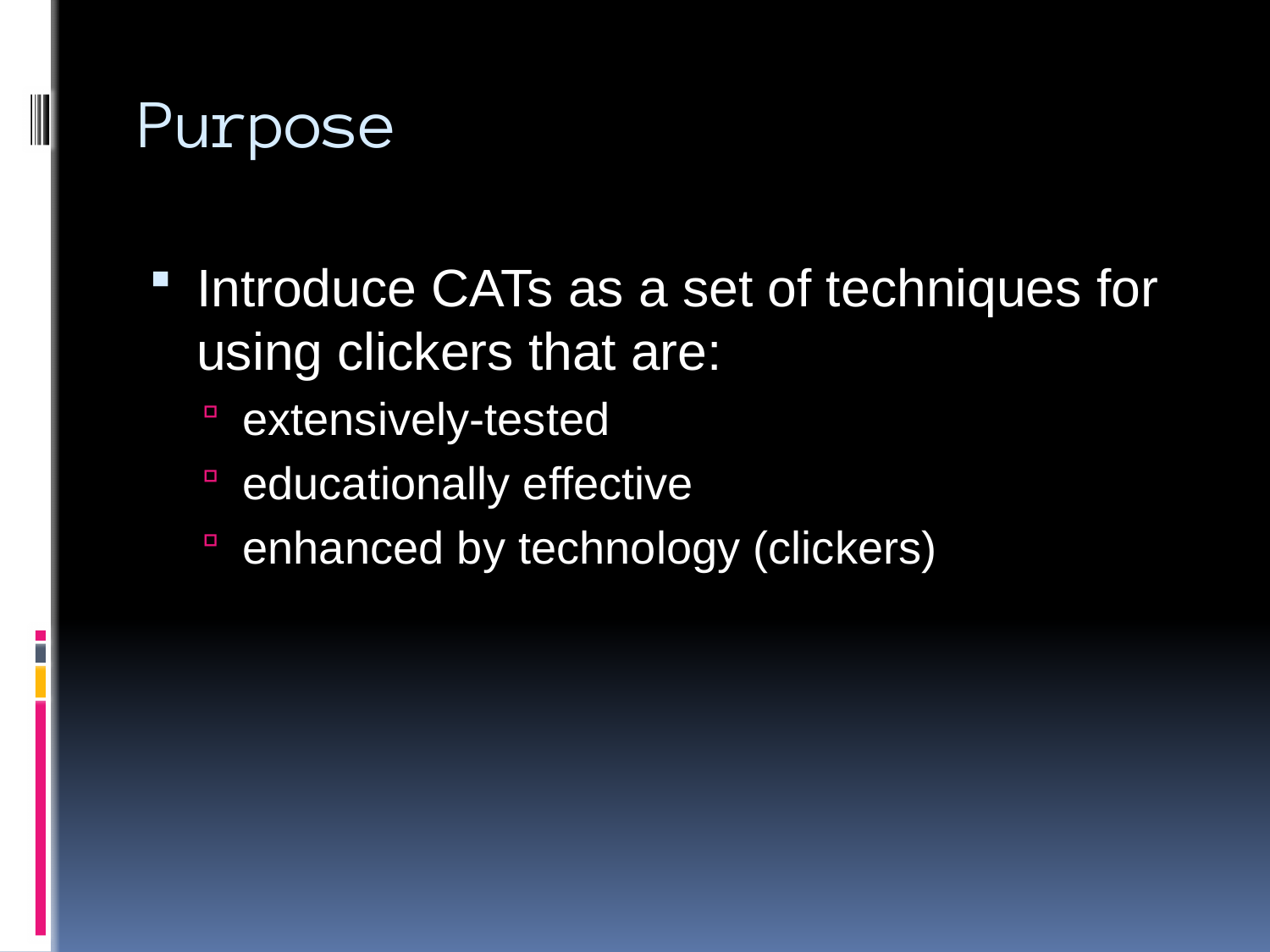

# Purpose
Introduce CATs as a set of techniques for using clickers that are:
extensively-tested
educationally effective
enhanced by technology (clickers)